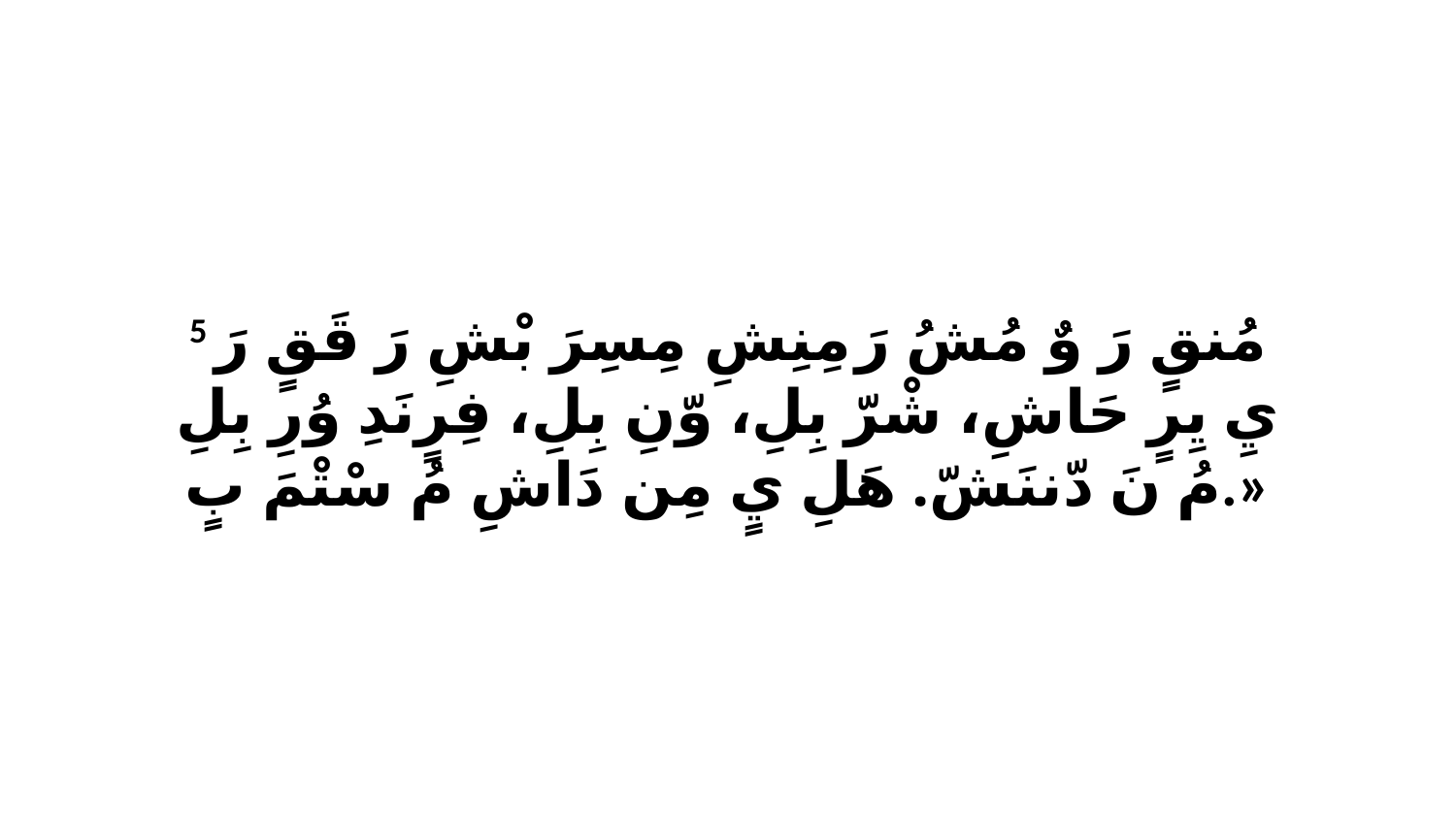

5 مُنقٍ رَ وٌ مُشُ رَ مِنِشِ مِسِرَ بْشِ رَ قَقٍ رَ يِ يِرٍ حَاشِ، شْرّ بِلِ، وّنِ بِلِ، فِرٍنَدِ وُرِ بِلِ مُ نَ دّننَشّ. هَلِ يٍ مِن دَاشِ مُ سْتْمَ بٍ.»